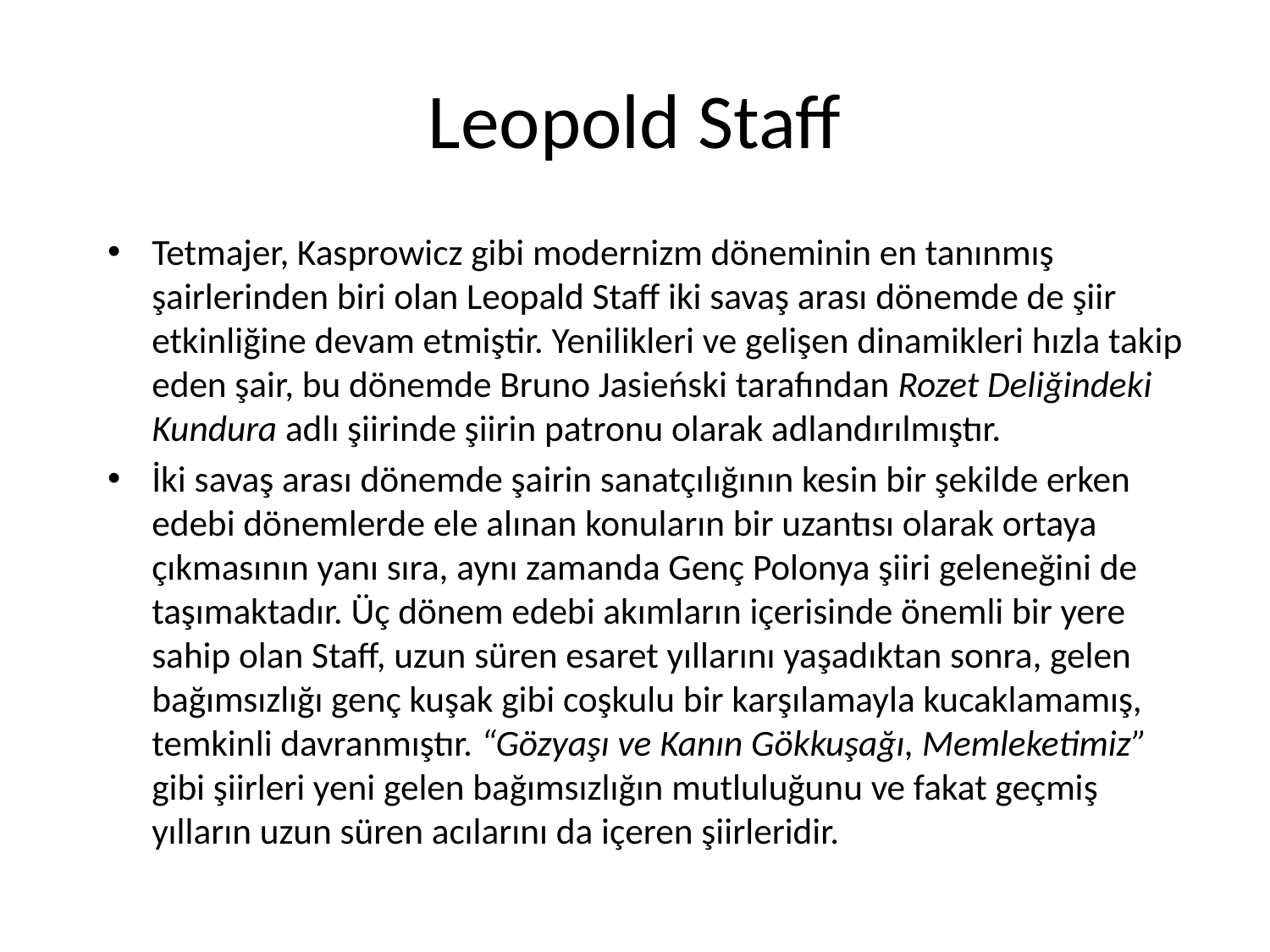

# Leopold Staff
Tetmajer, Kasprowicz gibi modernizm döneminin en tanınmış şairlerinden biri olan Leopald Staff iki savaş arası dönemde de şiir etkinliğine devam etmiştir. Yenilikleri ve gelişen dinamikleri hızla takip eden şair, bu dönemde Bruno Jasieński tarafından Rozet Deliğindeki Kundura adlı şiirinde şiirin patronu olarak adlandırılmıştır.
İki savaş arası dönemde şairin sanatçılığının kesin bir şekilde erken edebi dönemlerde ele alınan konuların bir uzantısı olarak ortaya çıkmasının yanı sıra, aynı zamanda Genç Polonya şiiri geleneğini de taşımaktadır. Üç dönem edebi akımların içerisinde önemli bir yere sahip olan Staff, uzun süren esaret yıllarını yaşadıktan sonra, gelen bağımsızlığı genç kuşak gibi coşkulu bir karşılamayla kucaklamamış, temkinli davranmıştır. “Gözyaşı ve Kanın Gökkuşağı, Memleketimiz” gibi şiirleri yeni gelen bağımsızlığın mutluluğunu ve fakat geçmiş yılların uzun süren acılarını da içeren şiirleridir.